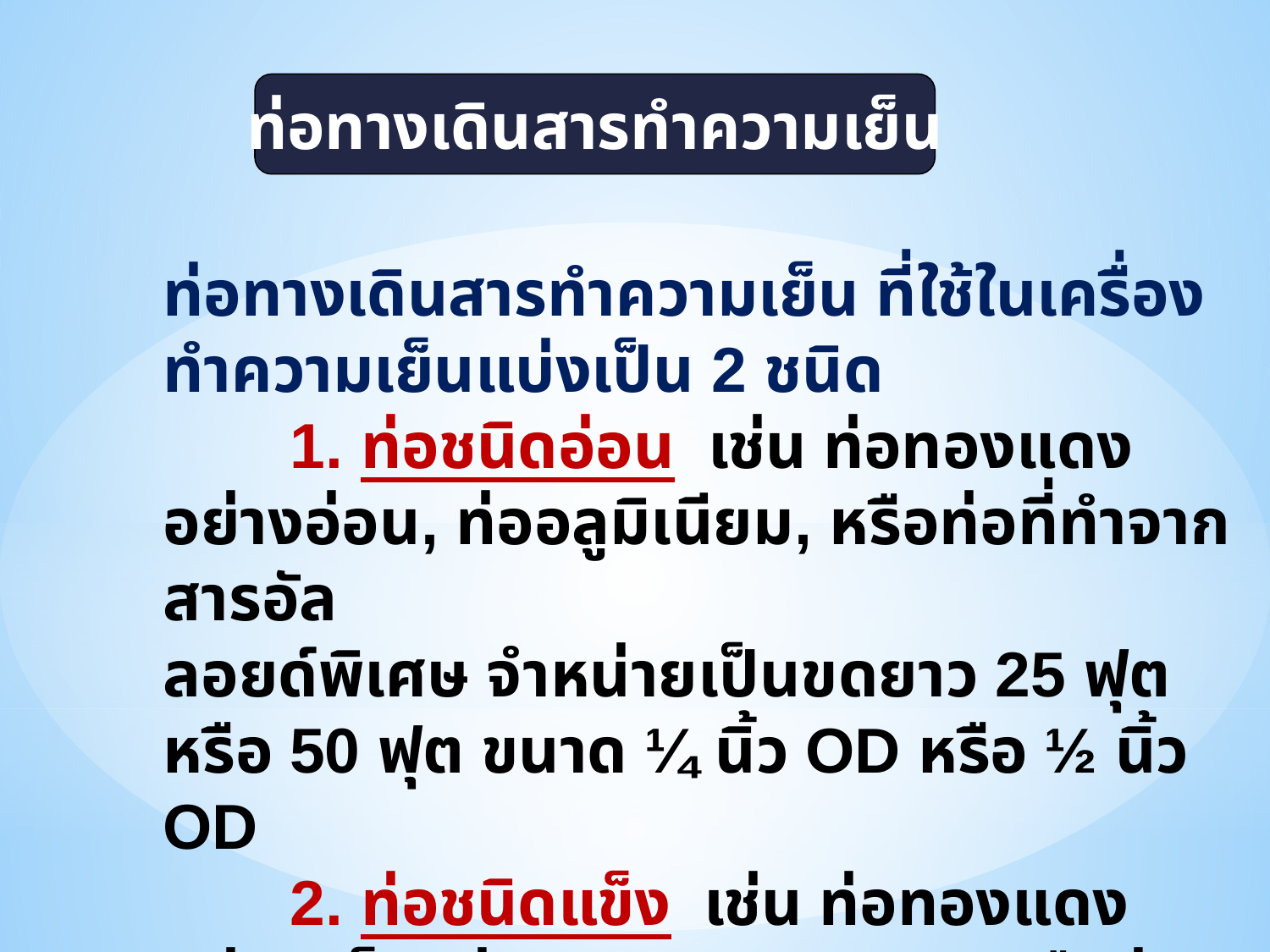

ท่อทางเดินสารทำความเย็น
ท่อทางเดินสารทำความเย็น ที่ใช้ในเครื่องทำความเย็นแบ่งเป็น 2 ชนิด
	1. ท่อชนิดอ่อน  เช่น ท่อทองแดงอย่างอ่อน, ท่ออลูมิเนียม, หรือท่อที่ทำจากสารอัล	ลอยด์พิเศษ จำหน่ายเป็นขดยาว 25 ฟุตหรือ 50 ฟุต ขนาด ¼ นิ้ว OD หรือ ½ นิ้ว OD
	2. ท่อชนิดแข็ง  เช่น ท่อทองแดงอย่างแข็ง, ท่อ stainless steel หรือท่อชนิดอื่นๆ ที่มี	ลักษณะคล้ายกัน มักเก็บเป็นเส้นยาวไม่เกิน 6 เมตร